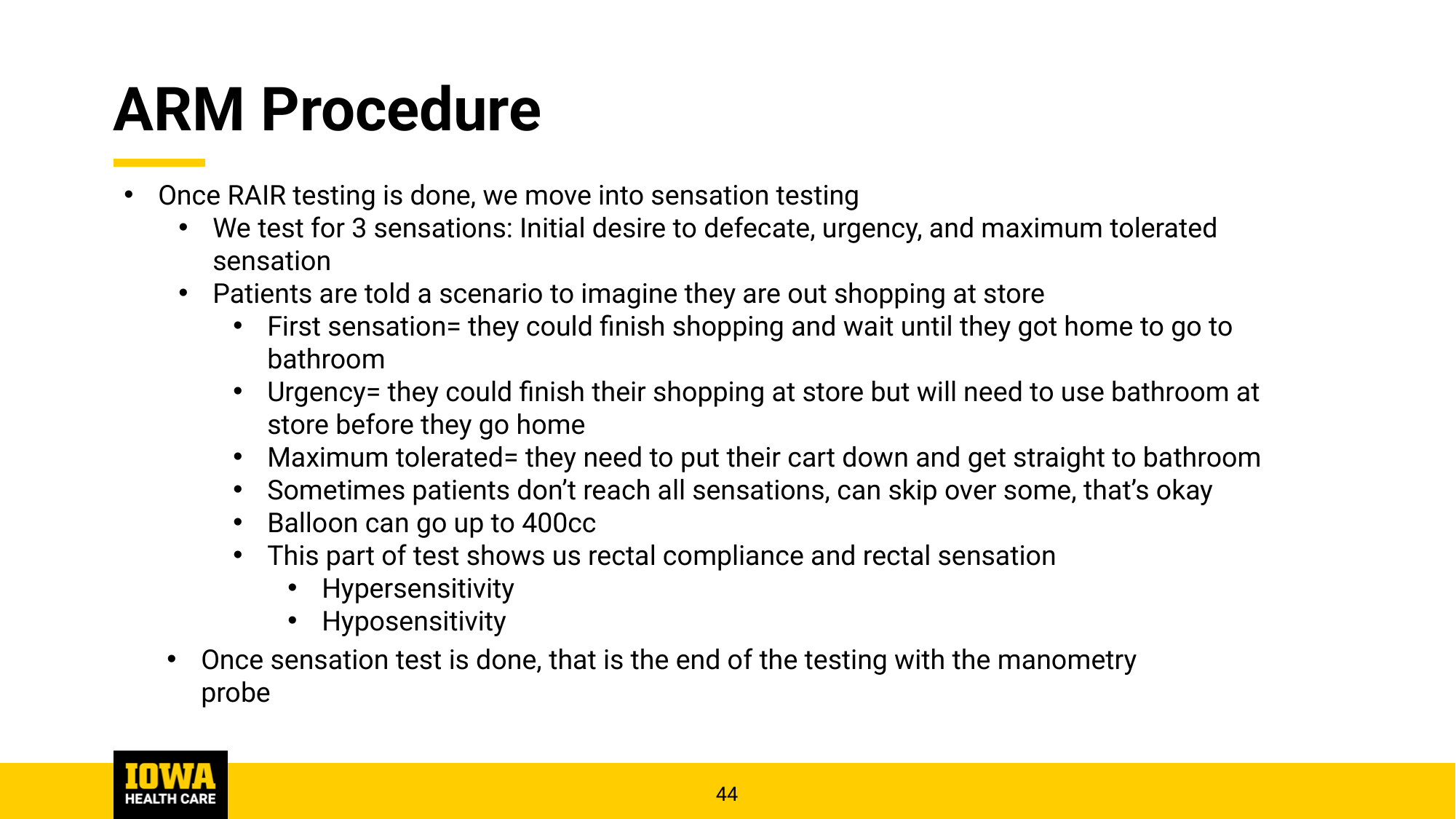

# ARM Procedure
Once RAIR testing is done, we move into sensation testing
We test for 3 sensations: Initial desire to defecate, urgency, and maximum tolerated sensation
Patients are told a scenario to imagine they are out shopping at store
First sensation= they could finish shopping and wait until they got home to go to bathroom
Urgency= they could finish their shopping at store but will need to use bathroom at store before they go home
Maximum tolerated= they need to put their cart down and get straight to bathroom
Sometimes patients don’t reach all sensations, can skip over some, that’s okay
Balloon can go up to 400cc
This part of test shows us rectal compliance and rectal sensation
Hypersensitivity
Hyposensitivity

Once sensation test is done, that is the end of the testing with the manometry probe